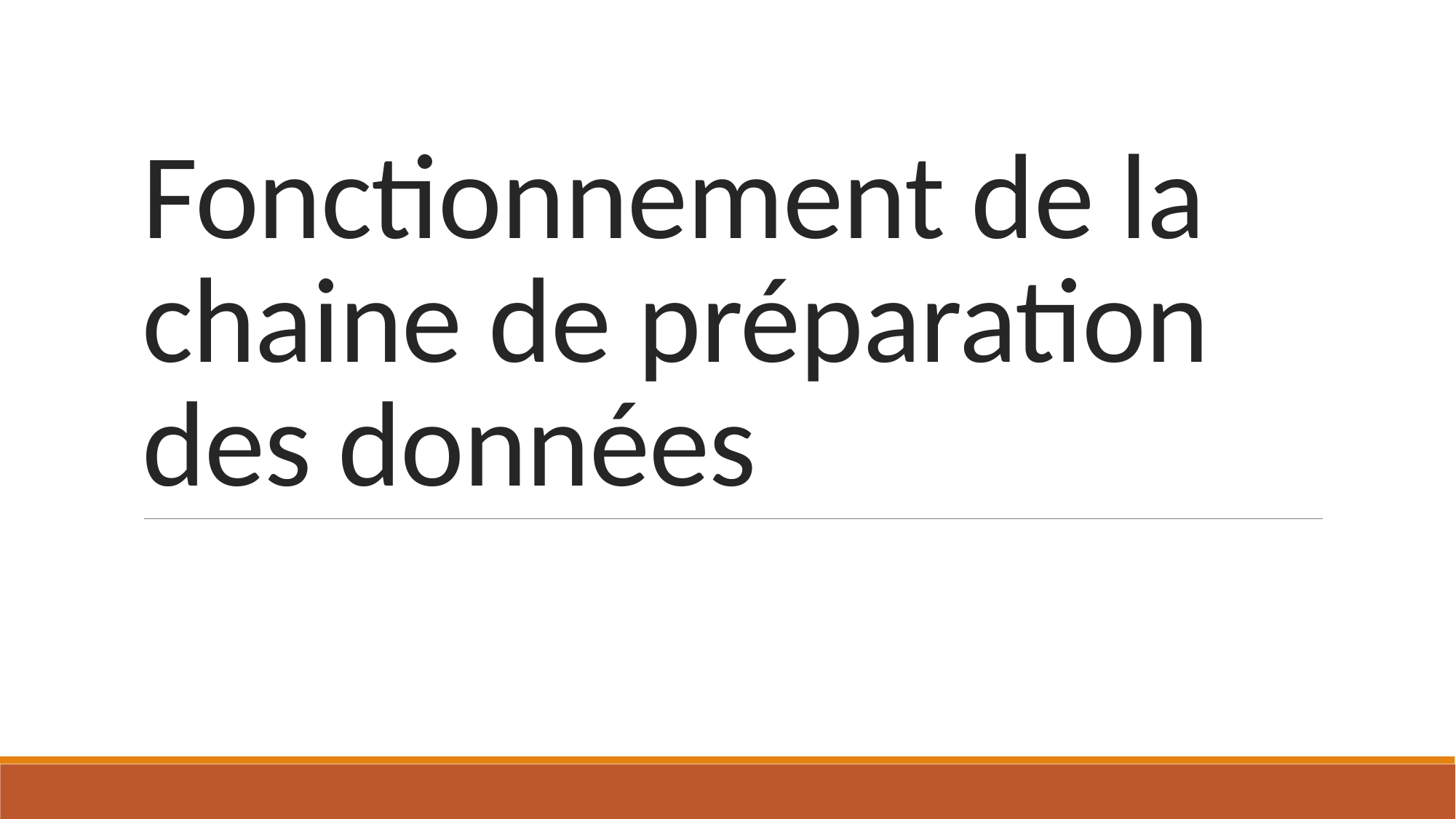

# Fonctionnement de la chaine de préparation des données